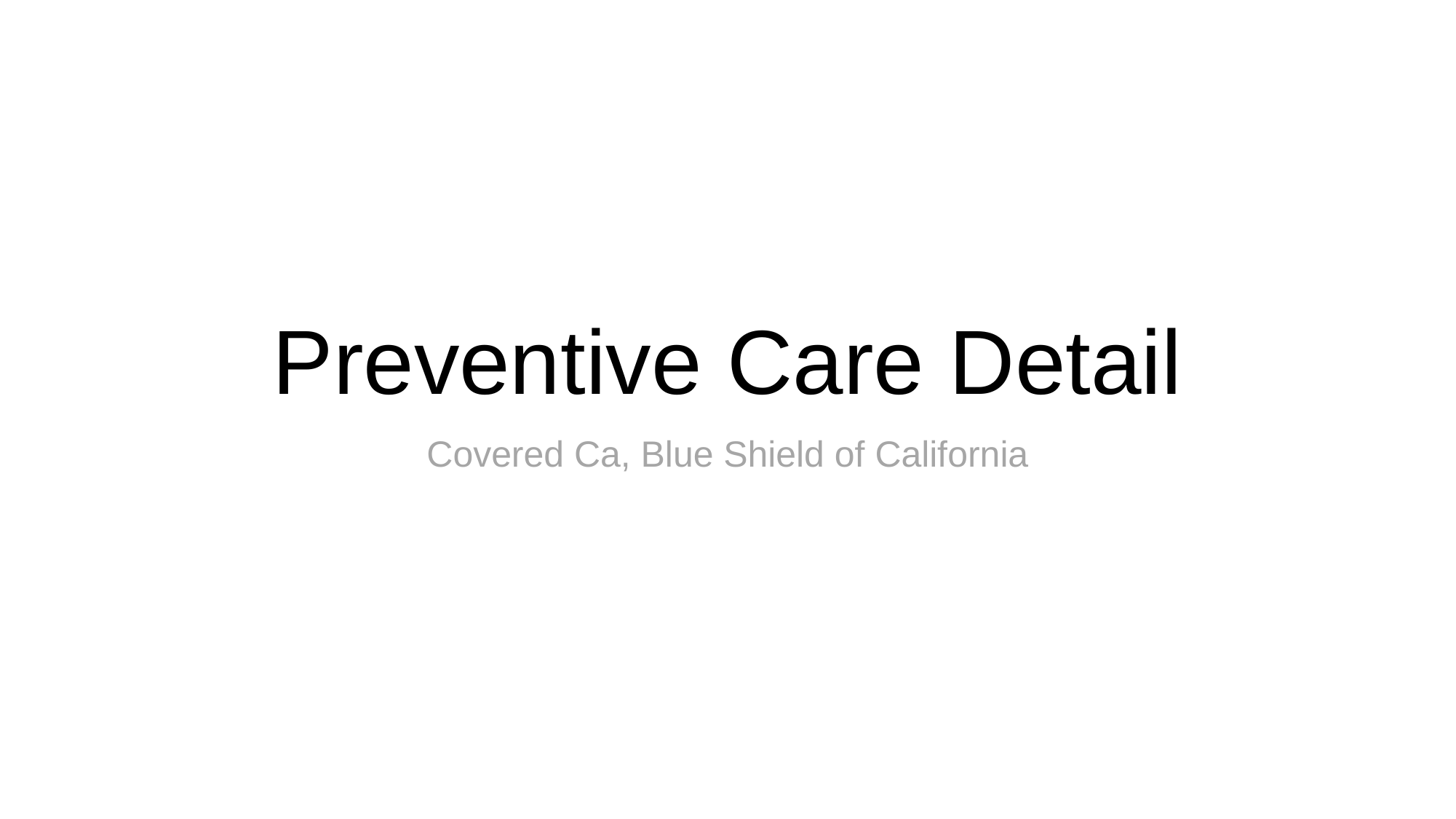

# Preventive Care Detail
Covered Ca, Blue Shield of California